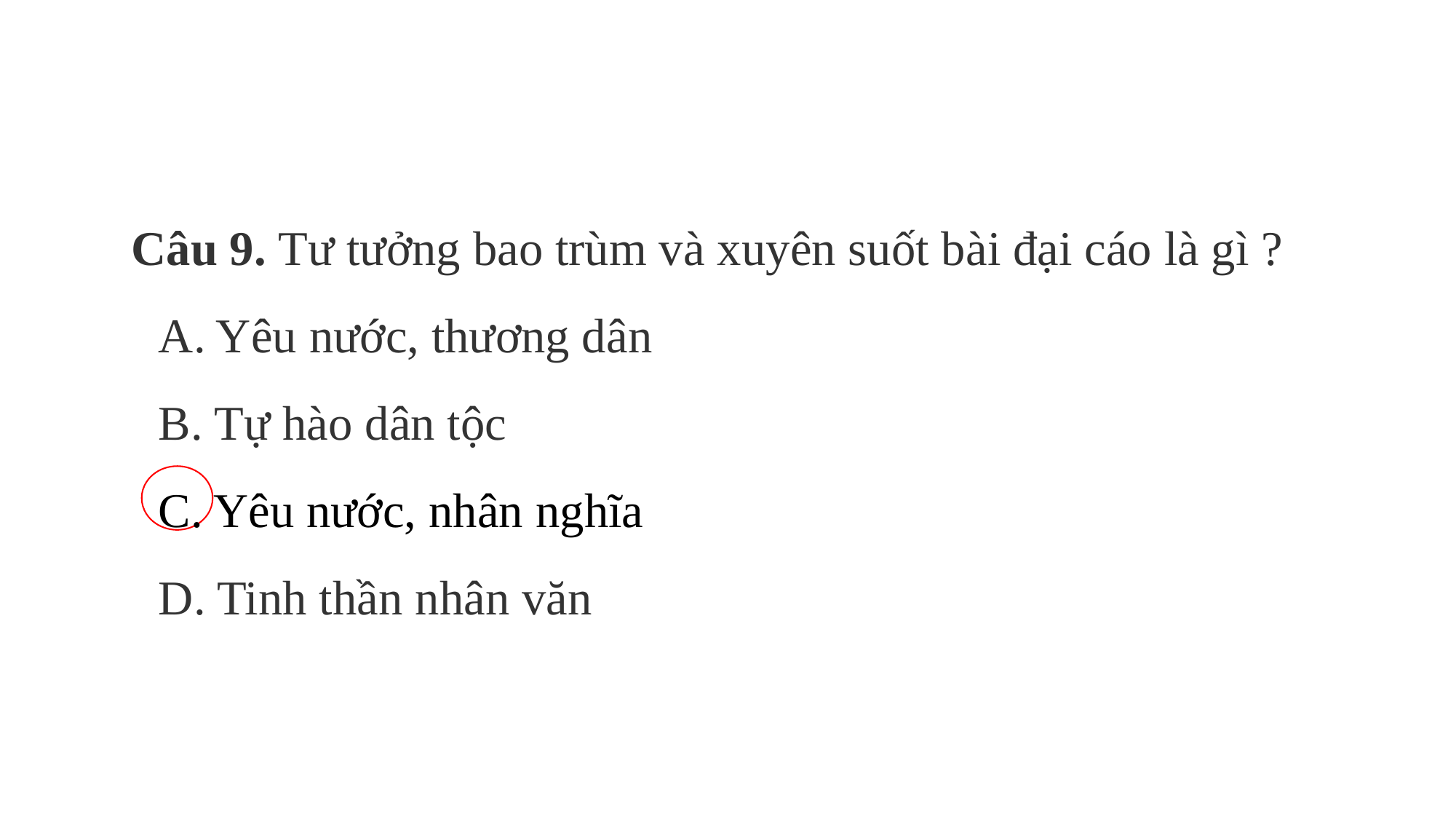

Câu 9. Tư tưởng bao trùm và xuyên suốt bài đại cáo là gì ?
A. Yêu nước, thương dân
B. Tự hào dân tộc
C. Yêu nước, nhân nghĩa
D. Tinh thần nhân văn